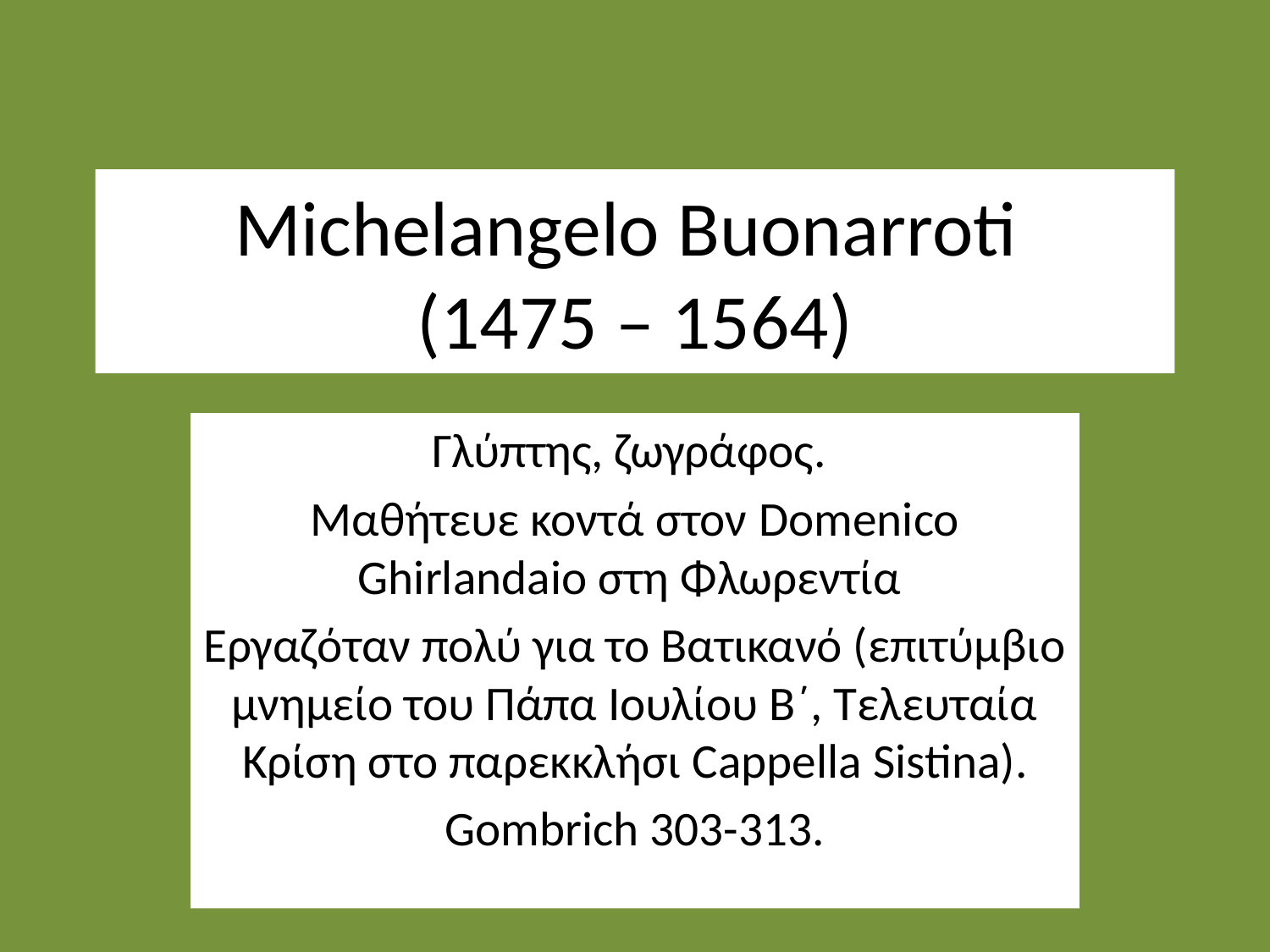

# Michelangelo Buonarroti (1475 – 1564)
Γλύπτης, ζωγράφος.
Μαθήτευε κοντά στον Domenico Ghirlandaio στη Φλωρεντία
Εργαζόταν πολύ για το Βατικανό (επιτύμβιο μνημείο του Πάπα Ιουλίου Β΄, Τελευταία Κρίση στο παρεκκλήσι Cappella Sistina).
Gombrich 303-313.